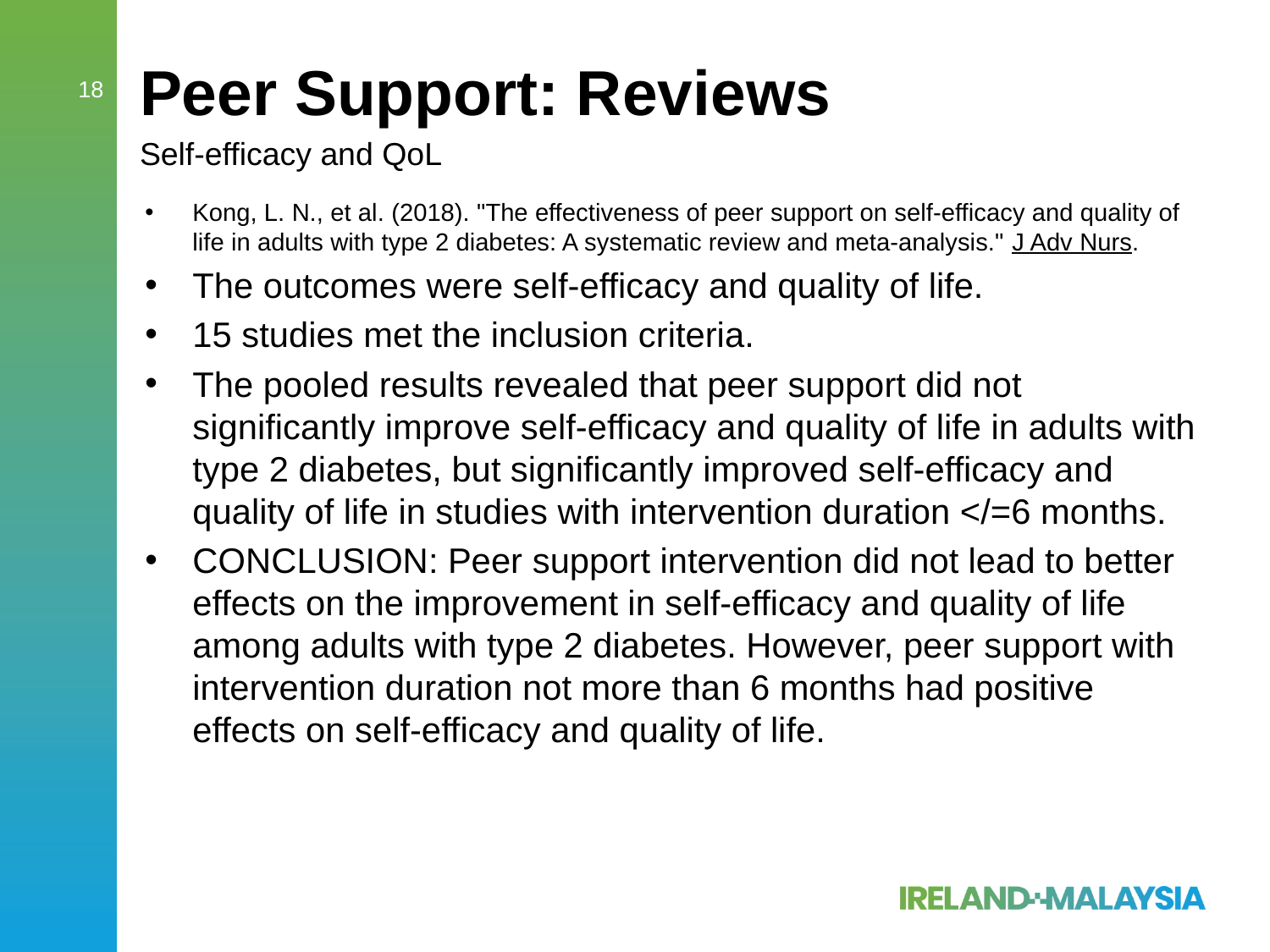

# Peer Support: Reviews
18
Self-efficacy and QoL
Kong, L. N., et al. (2018). "The effectiveness of peer support on self-efficacy and quality of life in adults with type 2 diabetes: A systematic review and meta-analysis." J Adv Nurs.
The outcomes were self-efficacy and quality of life.
15 studies met the inclusion criteria.
The pooled results revealed that peer support did not significantly improve self-efficacy and quality of life in adults with type 2 diabetes, but significantly improved self-efficacy and quality of life in studies with intervention duration </=6 months.
CONCLUSION: Peer support intervention did not lead to better effects on the improvement in self-efficacy and quality of life among adults with type 2 diabetes. However, peer support with intervention duration not more than 6 months had positive effects on self-efficacy and quality of life.